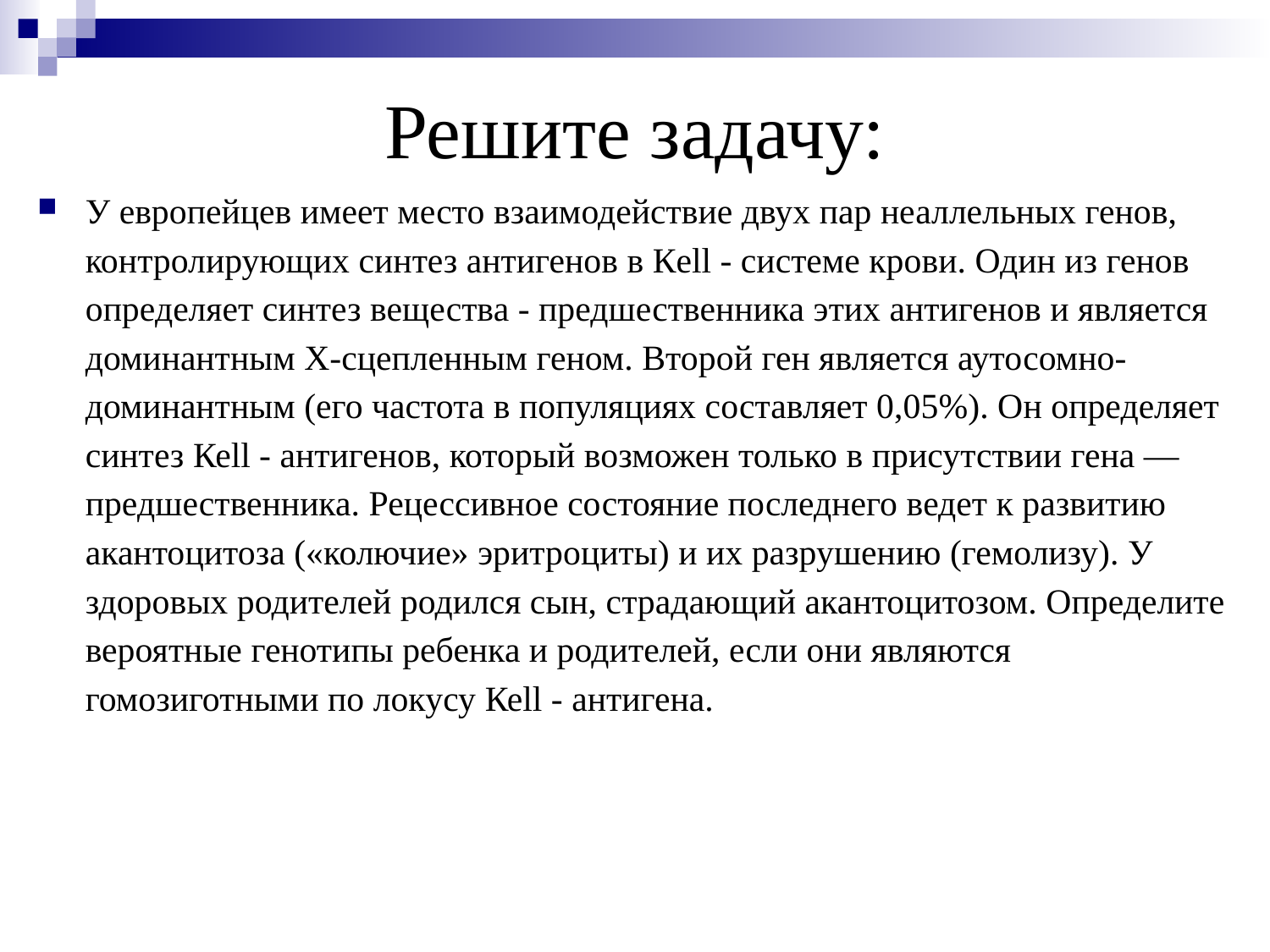

# Решите задачу:
У европейцев имеет место взаимодействие двух пар неаллельных генов, контролирующих синтез антигенов в Кell - системе крови. Один из генов определяет синтез вещества - предшественника этих антигенов и является доминантным Х-сцепленным геном. Второй ген является аутосомно-доминантным (его частота в популяциях составляет 0,05%). Он определяет синтез Кеll - антигенов, который возможен только в присутствии гена — предшественника. Рецессивное состояние последнего ведет к развитию акантоцитоза («колючие» эритроциты) и их разрушению (гемолизу). У здоровых родителей родился сын, страдающий акантоцитозом. Определите вероятные генотипы ребенка и родителей, если они являются гомозиготными по локусу Кеll - антигена.